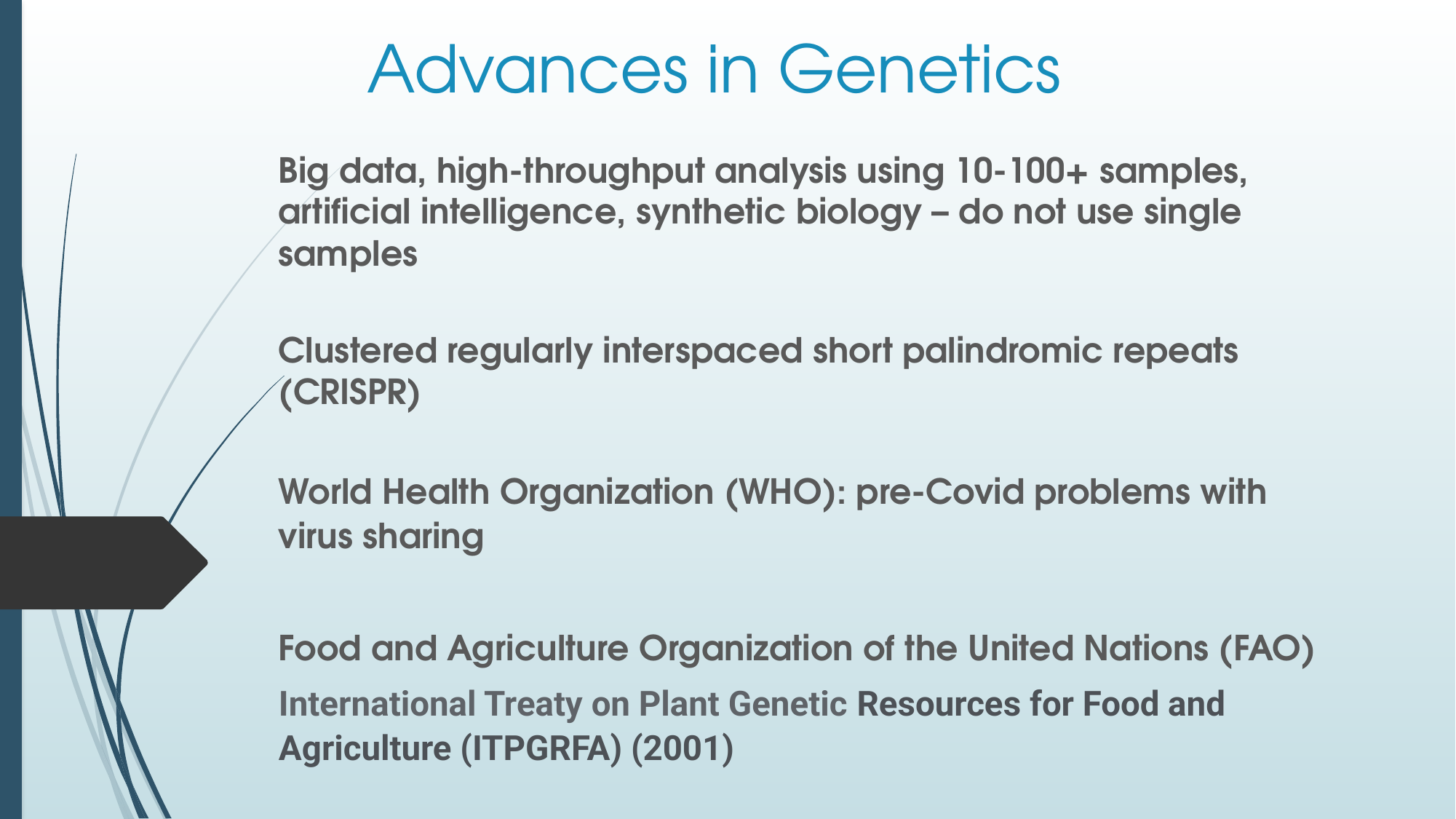

# Advances in Genetics
Big data, high-throughput analysis using 10-100+ samples, artificial intelligence, synthetic biology – do not use single samples
Clustered regularly interspaced short palindromic repeats (CRISPR)

World Health Organization (WHO): pre-Covid problems with virus sharing

Food and Agriculture Organization of the United Nations (FAO)
International Treaty on Plant Genetic Resources for Food and Agriculture (ITPGRFA) (2001)